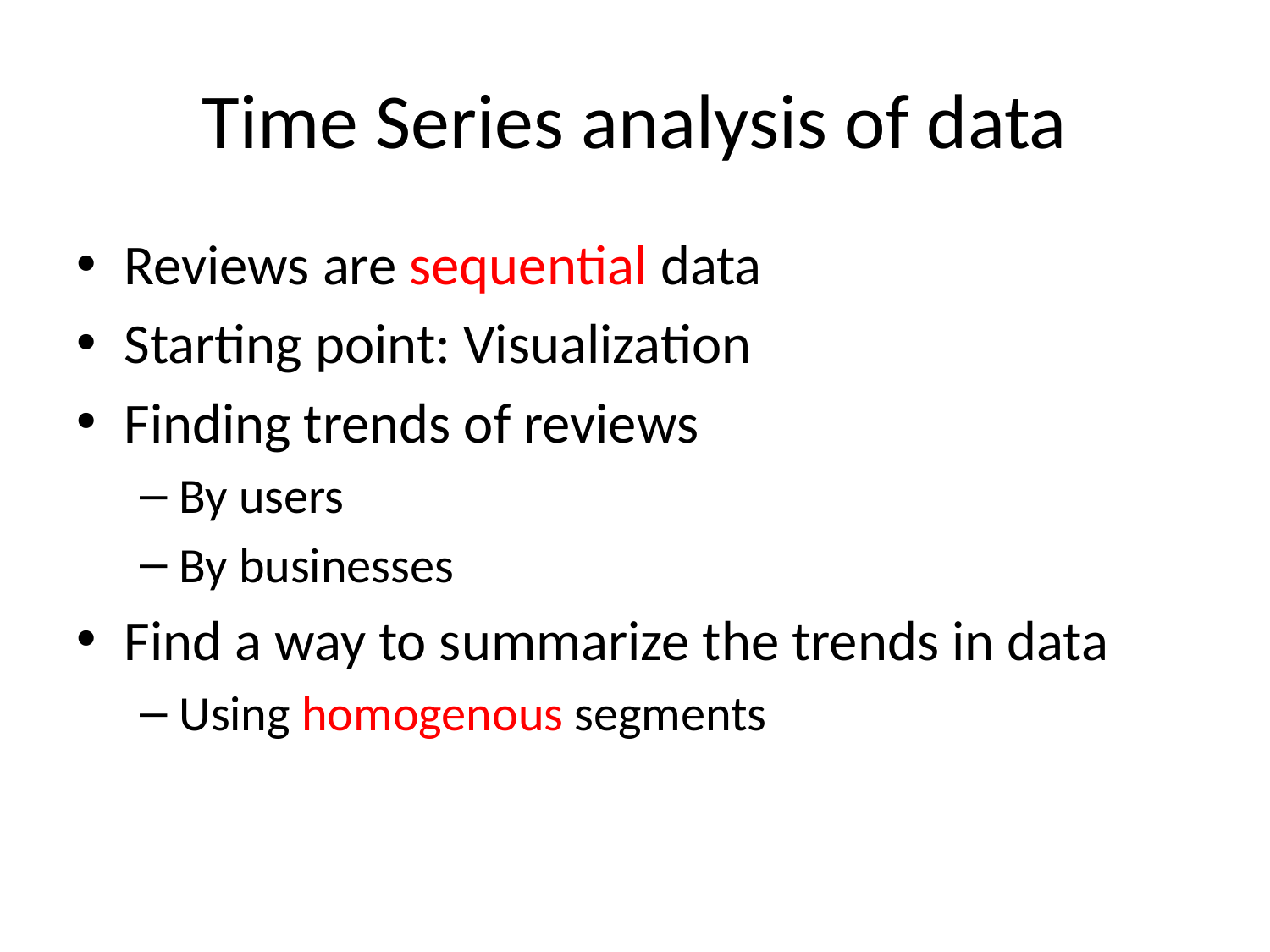

# Time Series analysis of data
Reviews are sequential data
Starting point: Visualization
Finding trends of reviews
By users
By businesses
Find a way to summarize the trends in data
Using homogenous segments